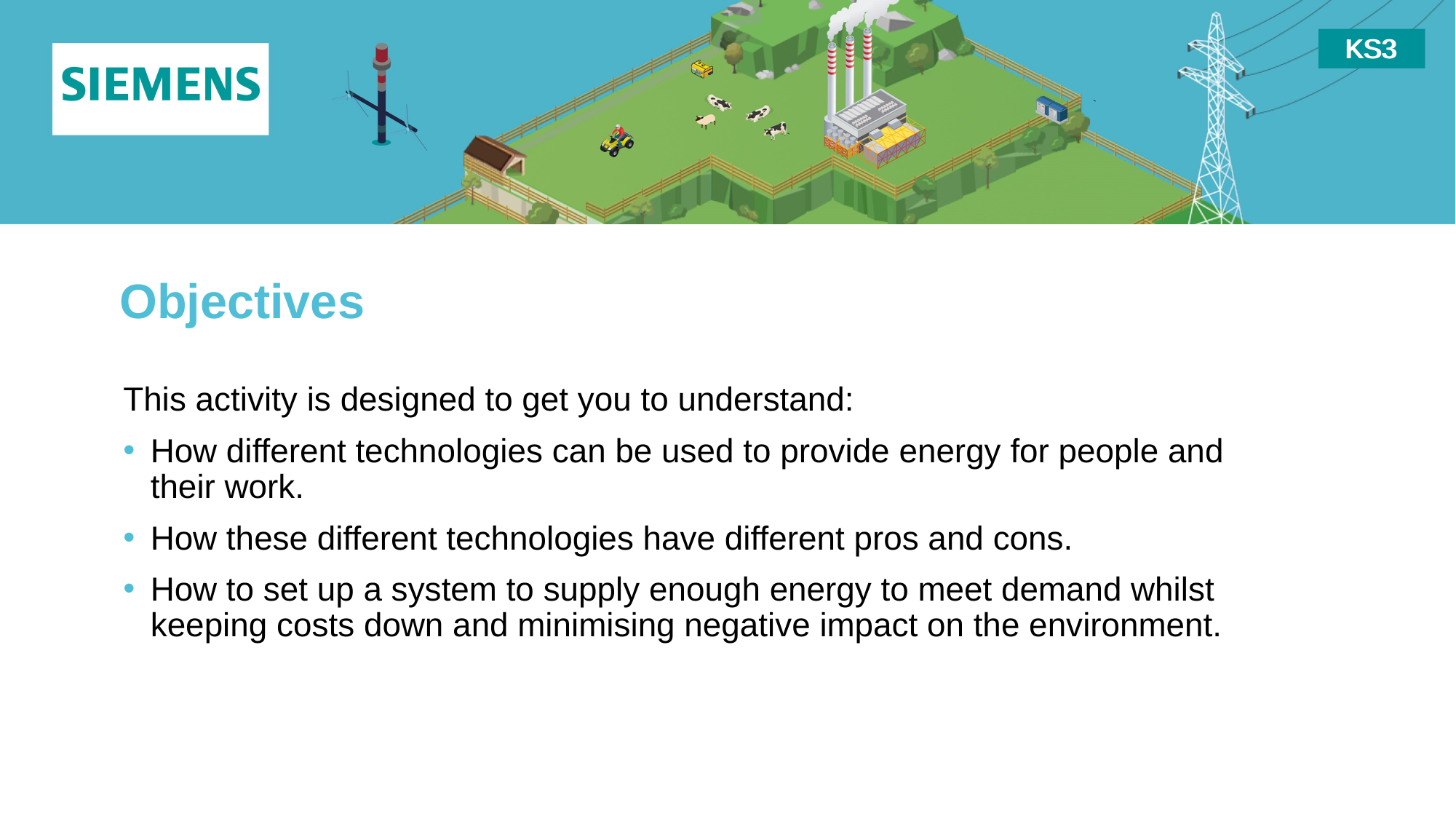

KS3
# Objectives
This activity is designed to get you to understand:
How different technologies can be used to provide energy for people and
their work.
How these different technologies have different pros and cons.
How to set up a system to supply enough energy to meet demand whilst keeping costs down and minimising negative impact on the environment.